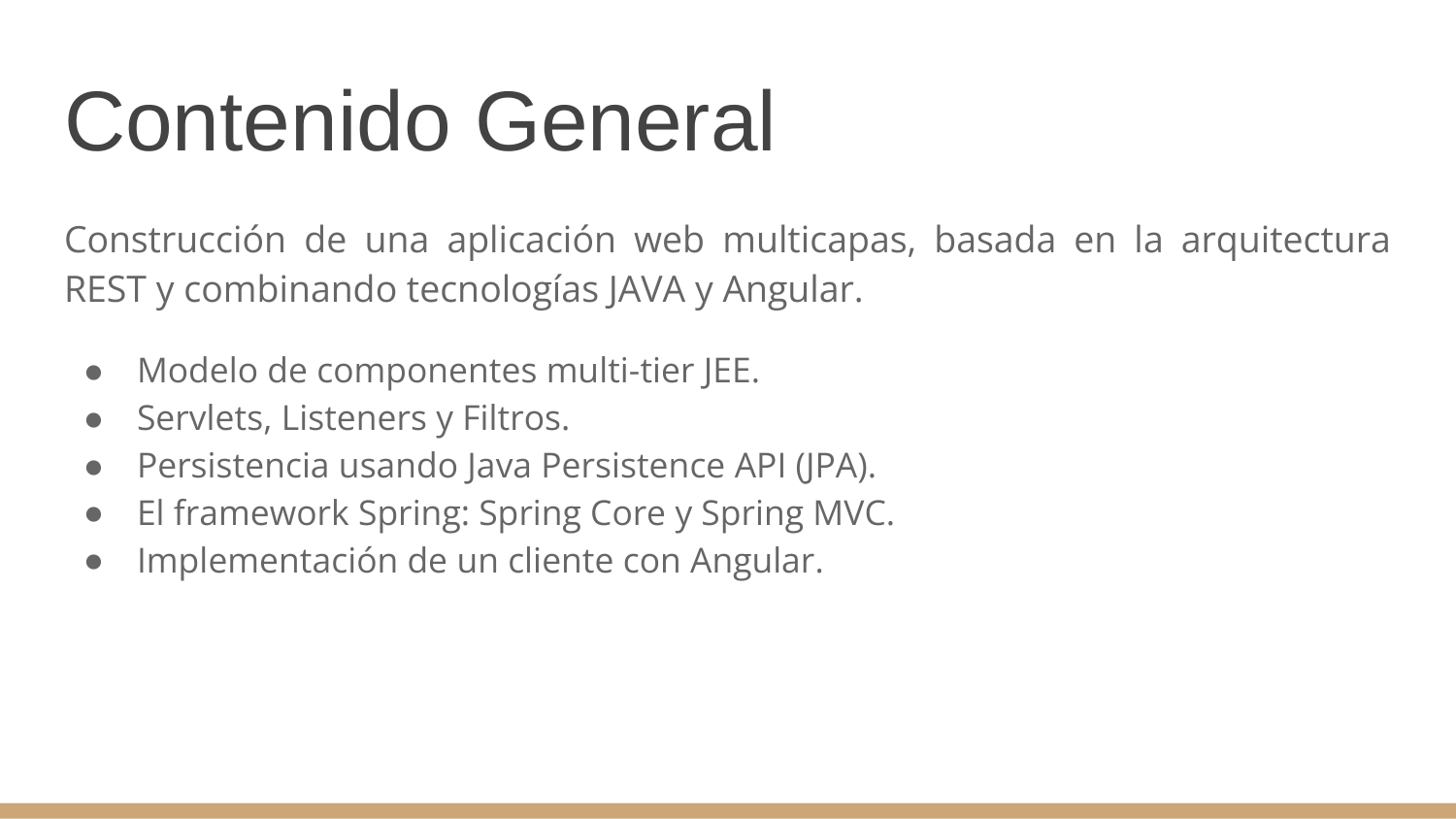

# Contenido General
Construcción de una aplicación web multicapas, basada en la arquitectura REST y combinando tecnologías JAVA y Angular.
Modelo de componentes multi-tier JEE.
Servlets, Listeners y Filtros.
Persistencia usando Java Persistence API (JPA).
El framework Spring: Spring Core y Spring MVC.
Implementación de un cliente con Angular.